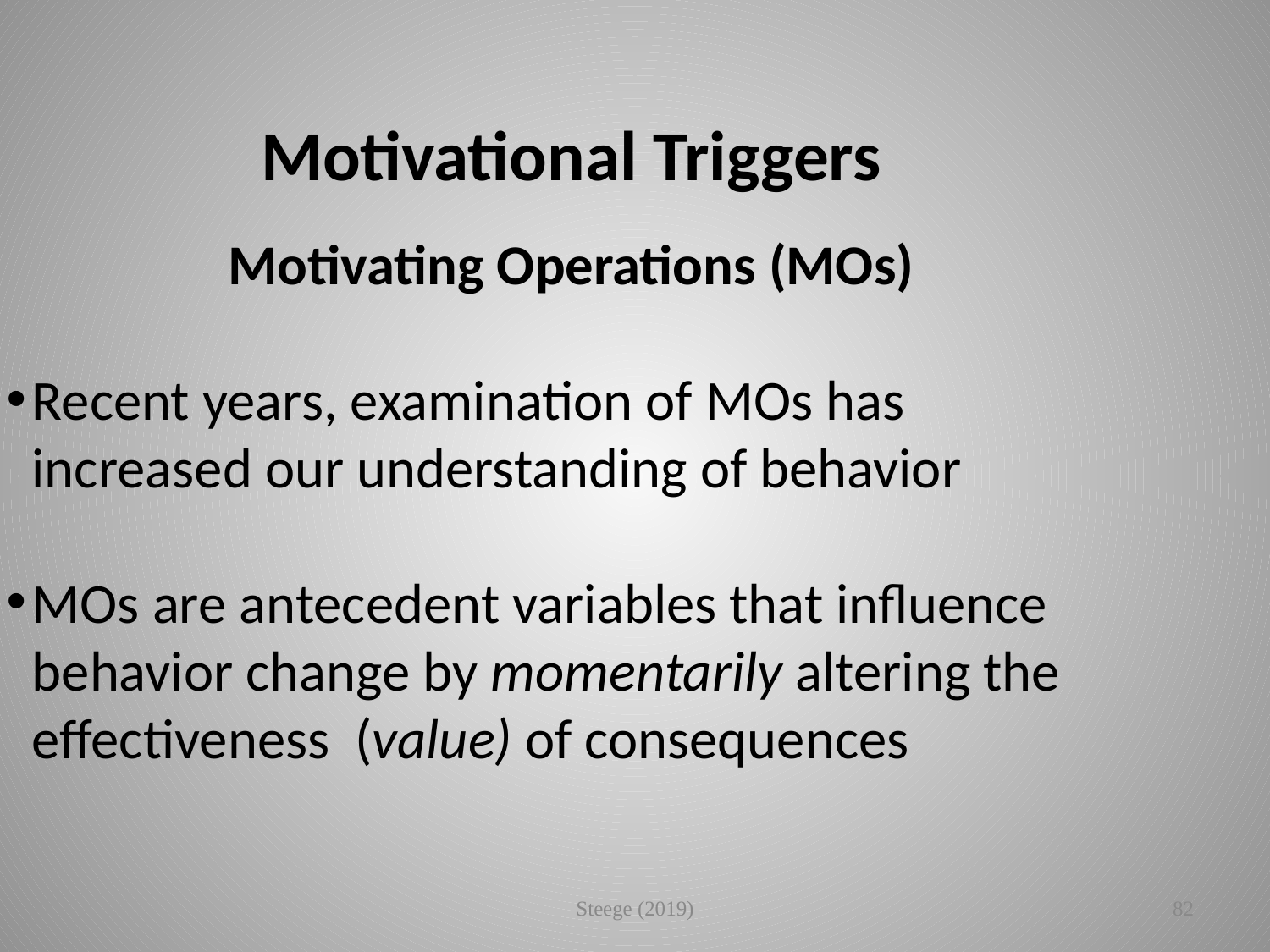

Motivational Triggers
Motivating Operations (MOs)

Recent years, examination of MOs has increased our understanding of behavior

MOs are antecedent variables that influence behavior change by momentarily altering the effectiveness  (value) of consequences

Steege (2019)
82